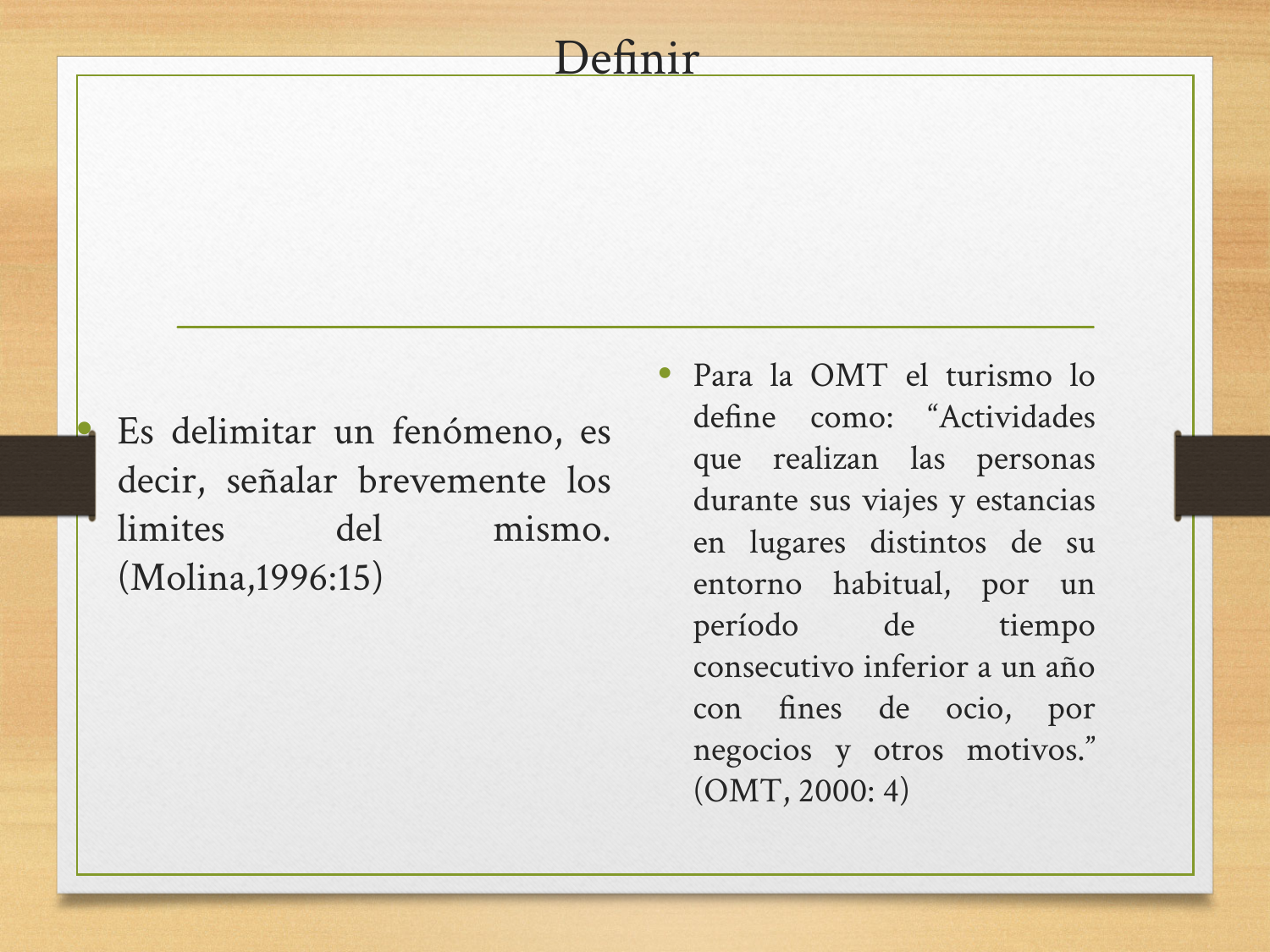

# Definir

Es delimitar un fenómeno, es decir, señalar brevemente los limites del mismo. (Molina,1996:15)

Para la OMT el turismo lo define como: “Actividades que realizan las personas durante sus viajes y estancias en lugares distintos de su entorno habitual, por un período de tiempo consecutivo inferior a un año con fines de ocio, por negocios y otros motivos.” (OMT, 2000: 4)